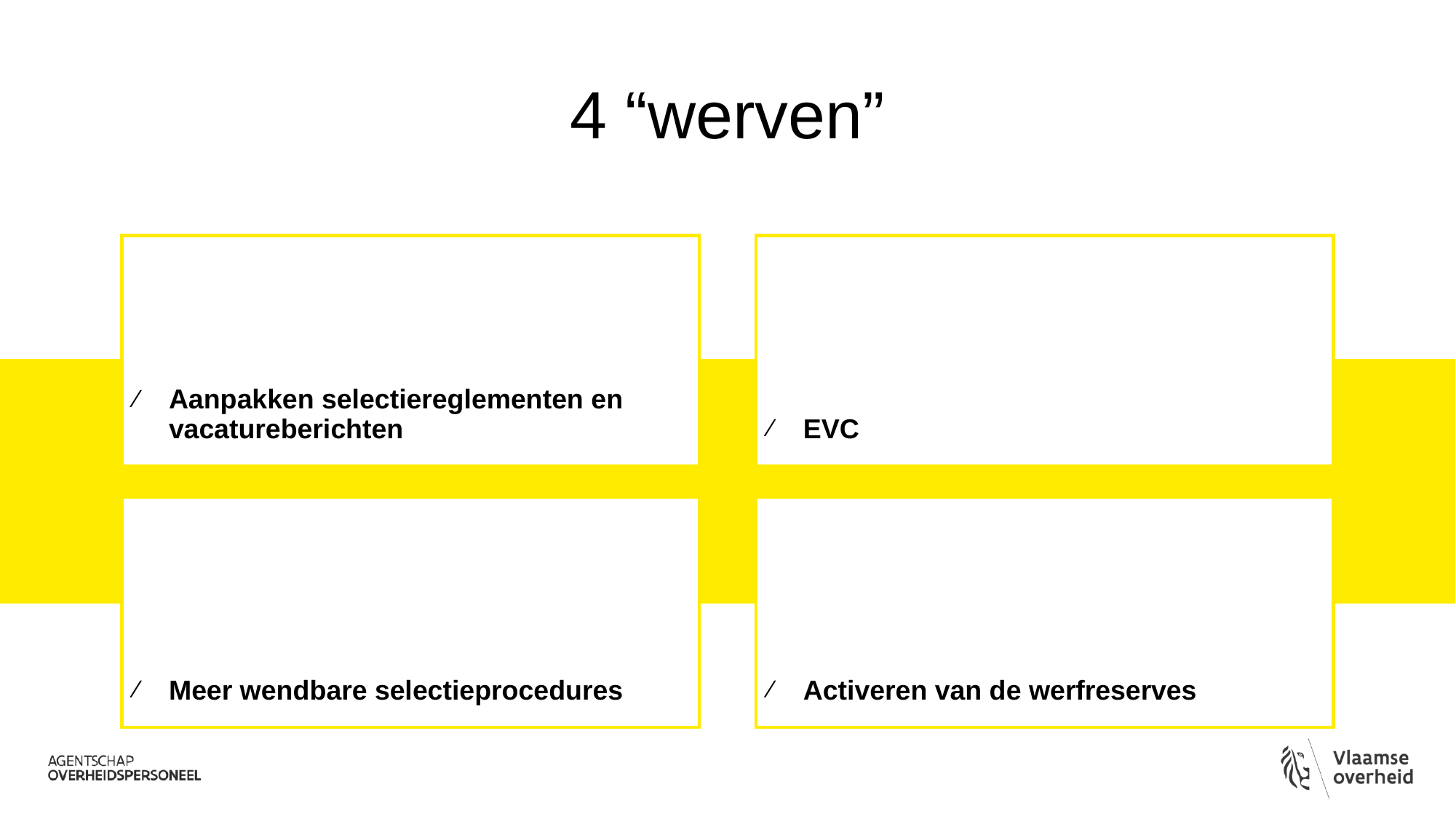

# 4 “werven”
Aanpakken selectiereglementen en vacatureberichten
EVC
Meer wendbare selectieprocedures
Activeren van de werfreserves